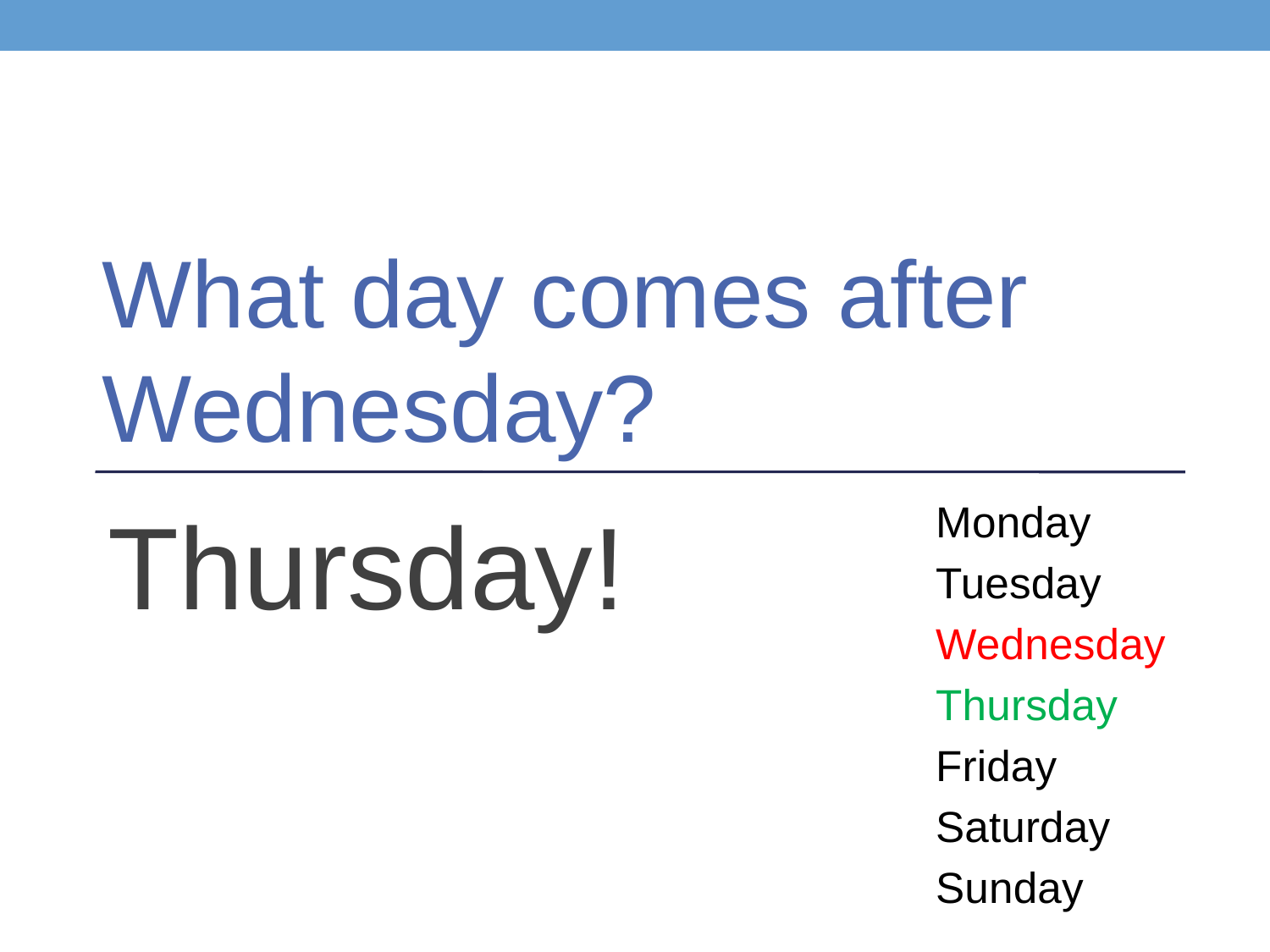

What day comes after Wednesday?
Thursday!
Monday
Tuesday
Wednesday
Thursday
Friday
Saturday
Sunday